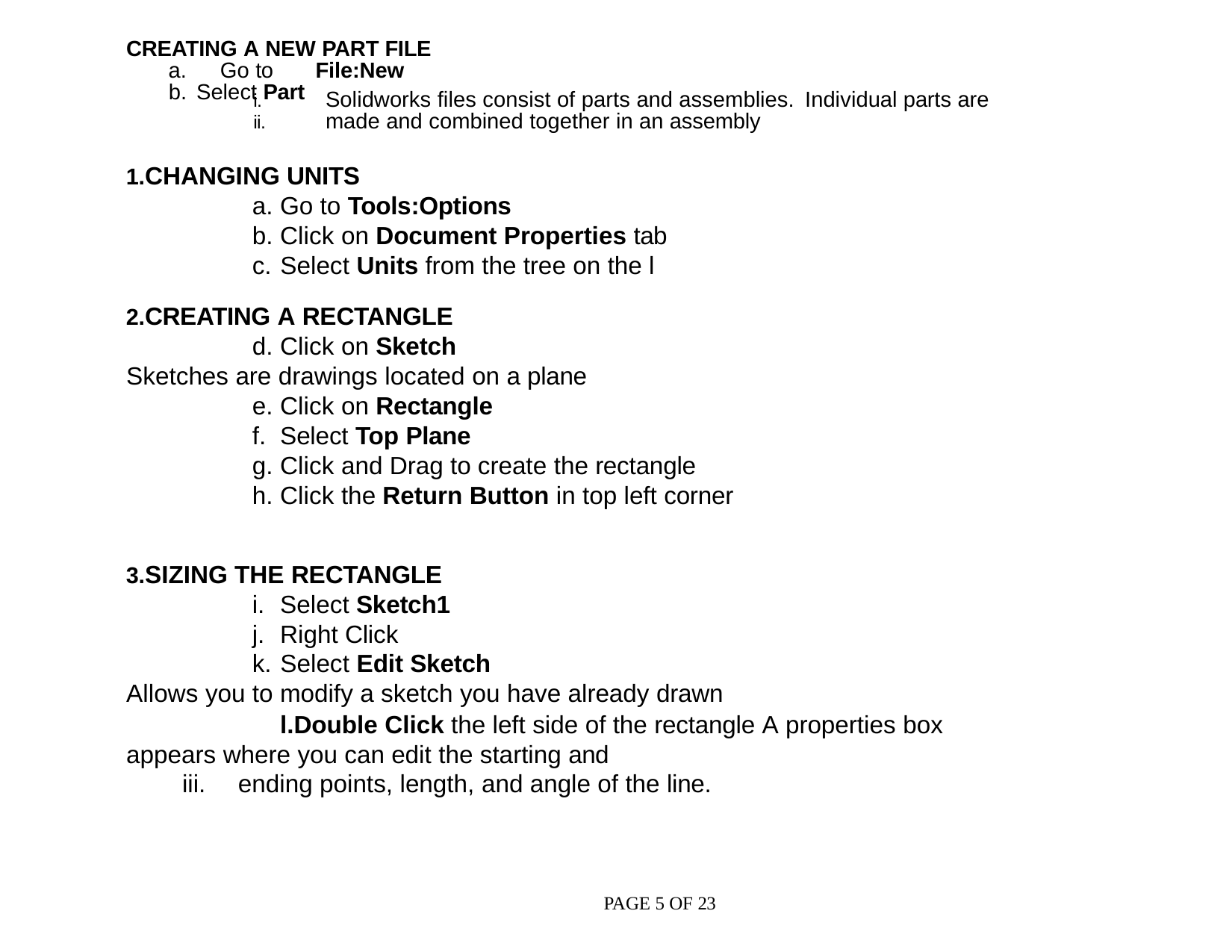

CREATING A NEW PART FILE
Go to	File:New
Select Part
i.
ii.
Solidworks files consist of parts and assemblies. Individual parts are made and combined together in an assembly
CHANGING UNITS
Go to Tools:Options
Click on Document Properties tab
Select Units from the tree on the l

CREATING A RECTANGLE
Click on Sketch
Sketches are drawings located on a plane
Click on Rectangle
Select Top Plane
Click and Drag to create the rectangle
Click the Return Button in top left corner

SIZING THE RECTANGLE
Select Sketch1
Right Click
Select Edit Sketch
Allows you to modify a sketch you have already drawn
Double Click the left side of the rectangle A properties box appears where you can edit the starting and
ending points, length, and angle of the line.

PAGE 5 OF 23